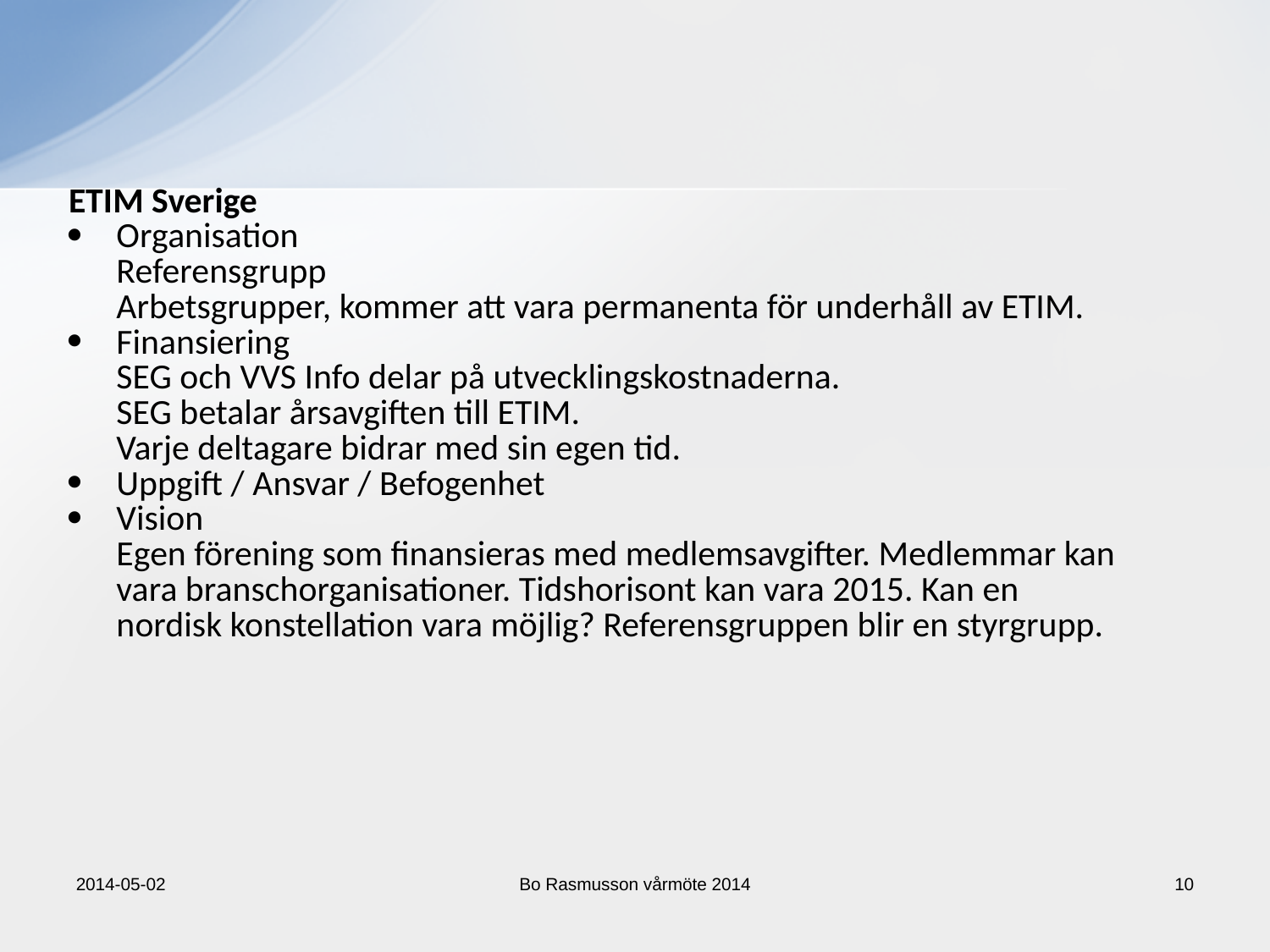

| ETIM Sverige Organisation Referensgrupp Arbetsgrupper, kommer att vara permanenta för underhåll av ETIM. Finansiering SEG och VVS Info delar på utvecklingskostnaderna. SEG betalar årsavgiften till ETIM. Varje deltagare bidrar med sin egen tid. Uppgift / Ansvar / Befogenhet Vision Egen förening som finansieras med medlemsavgifter. Medlemmar kan vara branschorganisationer. Tidshorisont kan vara 2015. Kan en nordisk konstellation vara möjlig? Referensgruppen blir en styrgrupp. |
| --- |
|  |
2014-05-02
Bo Rasmusson vårmöte 2014
10